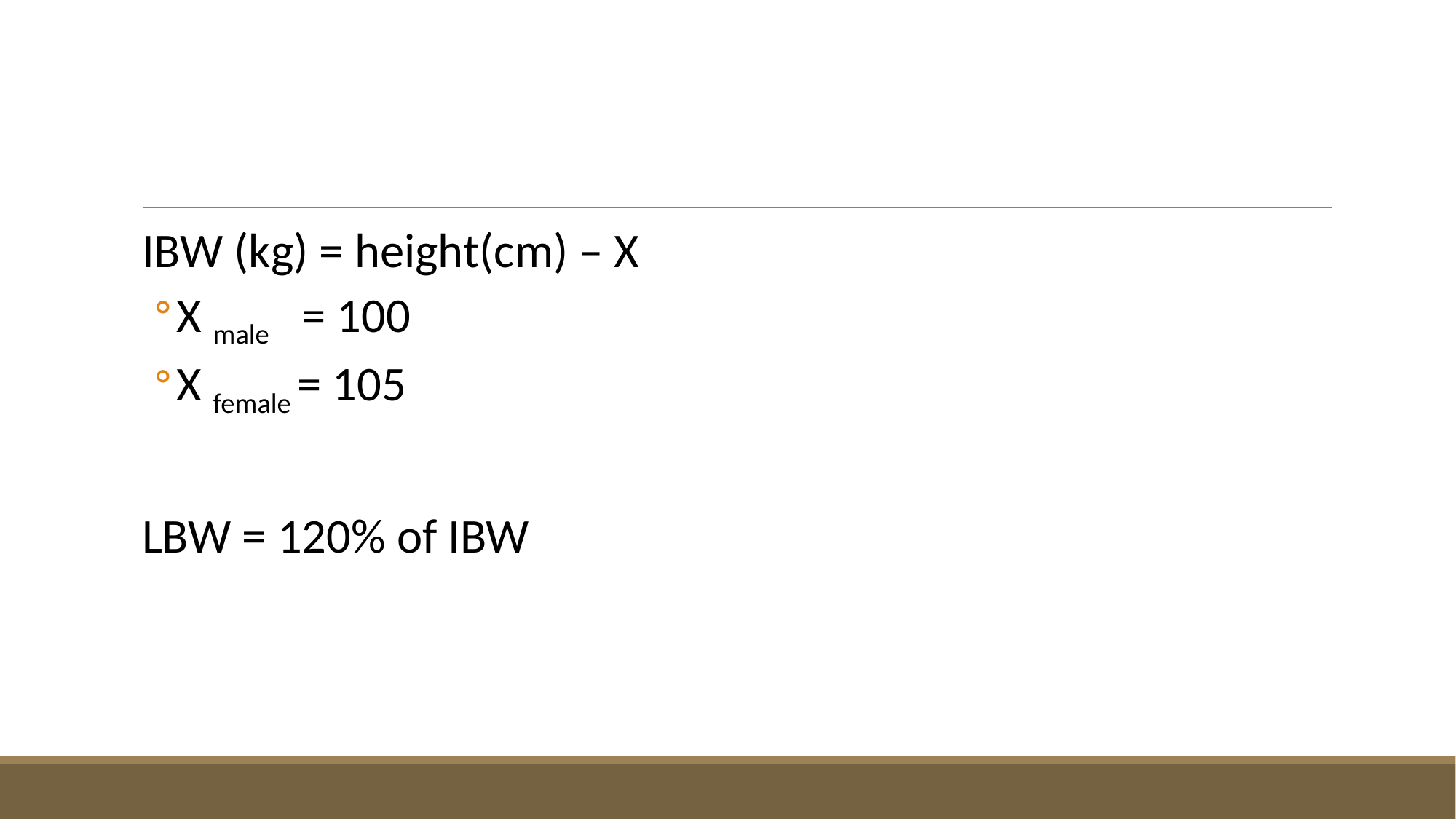

#
IBW (kg) = height(cm) – X
X male   = 100
X female = 105

LBW = 120% of IBW